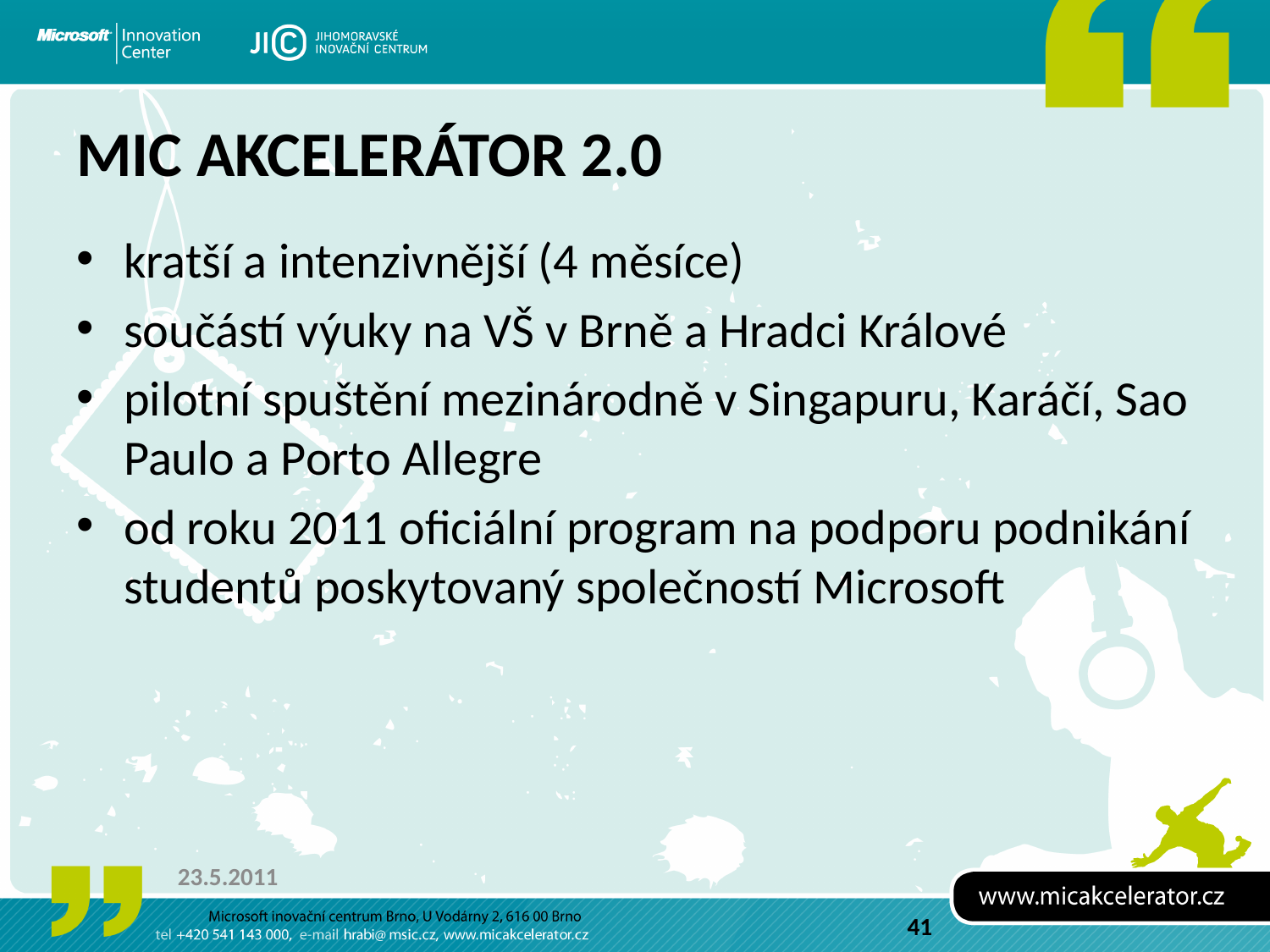

# MIC Akcelerátor 2.0
kratší a intenzivnější (4 měsíce)
součástí výuky na VŠ v Brně a Hradci Králové
pilotní spuštění mezinárodně v Singapuru, Karáčí, Sao Paulo a Porto Allegre
od roku 2011 oficiální program na podporu podnikání studentů poskytovaný společností Microsoft
23.5.2011
41